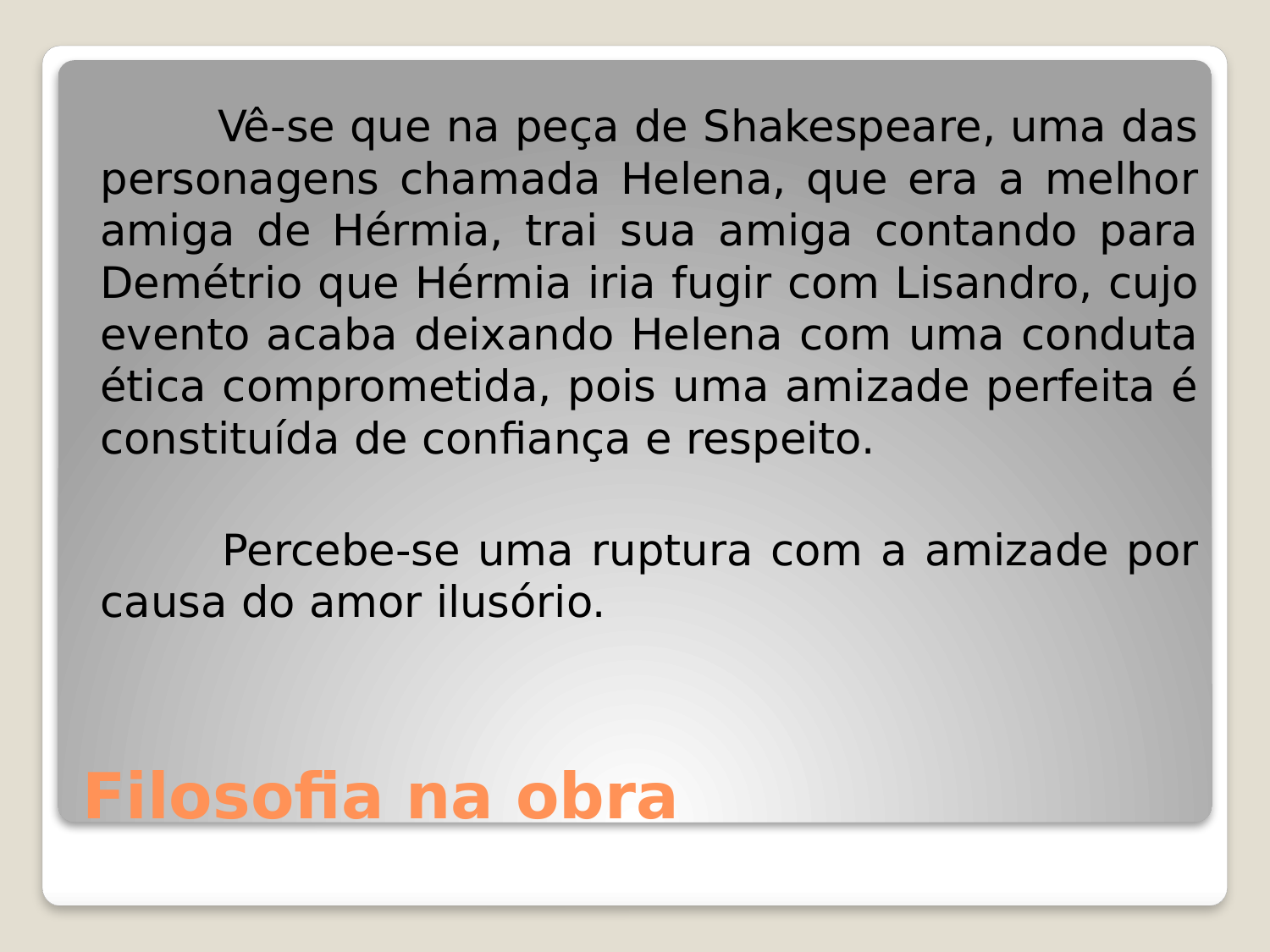

Vê-se que na peça de Shakespeare, uma das personagens chamada Helena, que era a melhor amiga de Hérmia, trai sua amiga contando para Demétrio que Hérmia iria fugir com Lisandro, cujo evento acaba deixando Helena com uma conduta ética comprometida, pois uma amizade perfeita é constituída de confiança e respeito.

       Percebe-se uma ruptura com a amizade por causa do amor ilusório.
# Filosofia na obra